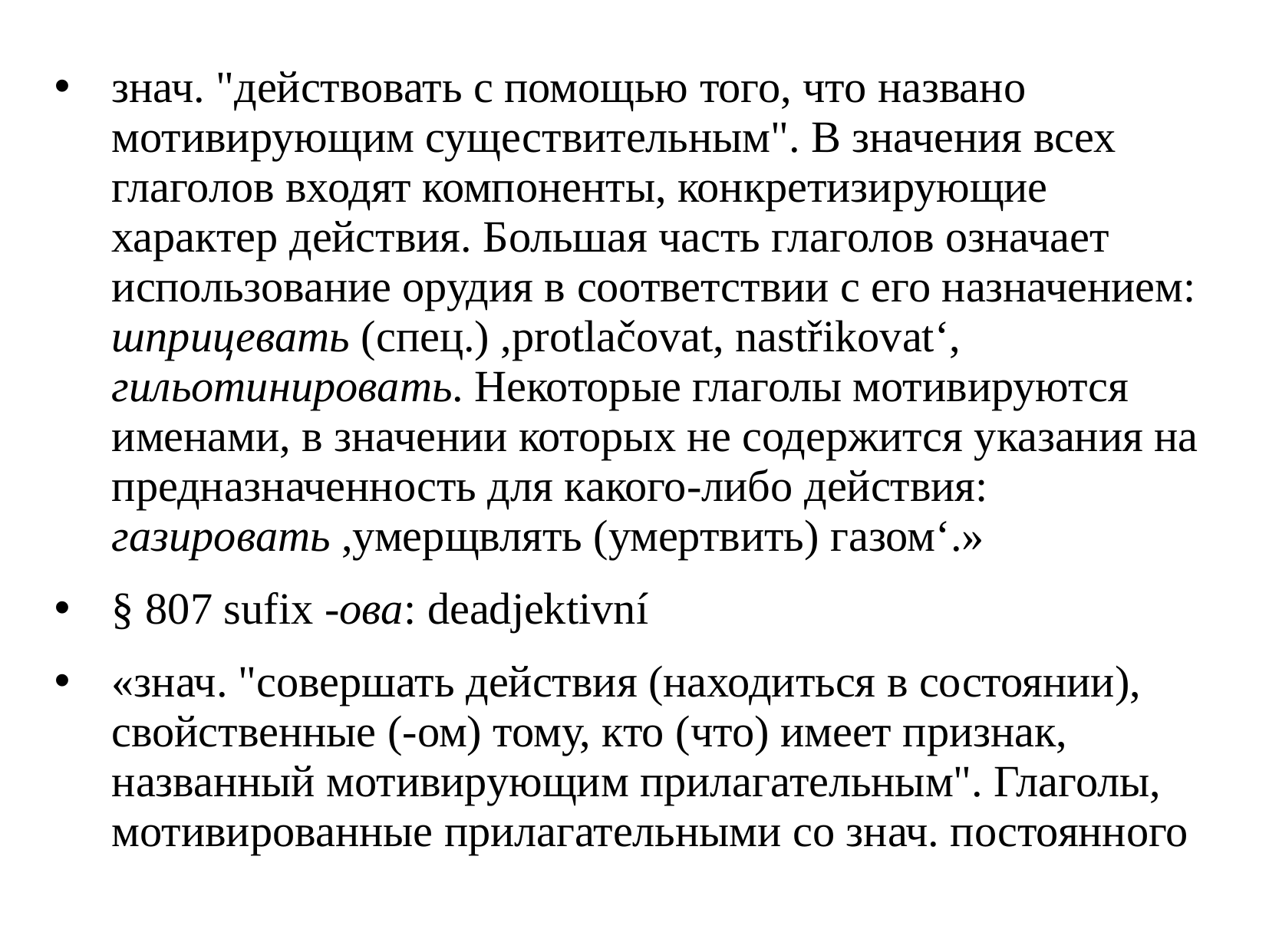

знач. "действовать с помощью того, что названо мотивирующим существительным". В значения всех глаголов входят компоненты, конкретизирующие характер действия. Большая часть глаголов означает использование орудия в соответствии с его назначением: шприцевать (спец.) ,protlačovat, nastřikovat‘, гильотинировать. Некоторые глаголы мотивируются именами, в значении которых не содержится указания на предназначенность для какого-либо действия: газировать ,умерщвлять (умертвить) газом‘.»
§ 807 sufix -ова: deadjektivní
«знач. "совершать действия (находиться в состоянии), свойственные (-ом) тому, кто (что) имеет признак, названный мотивирующим прилагательным". Глаголы, мотивированные прилагательными со знач. постоянного